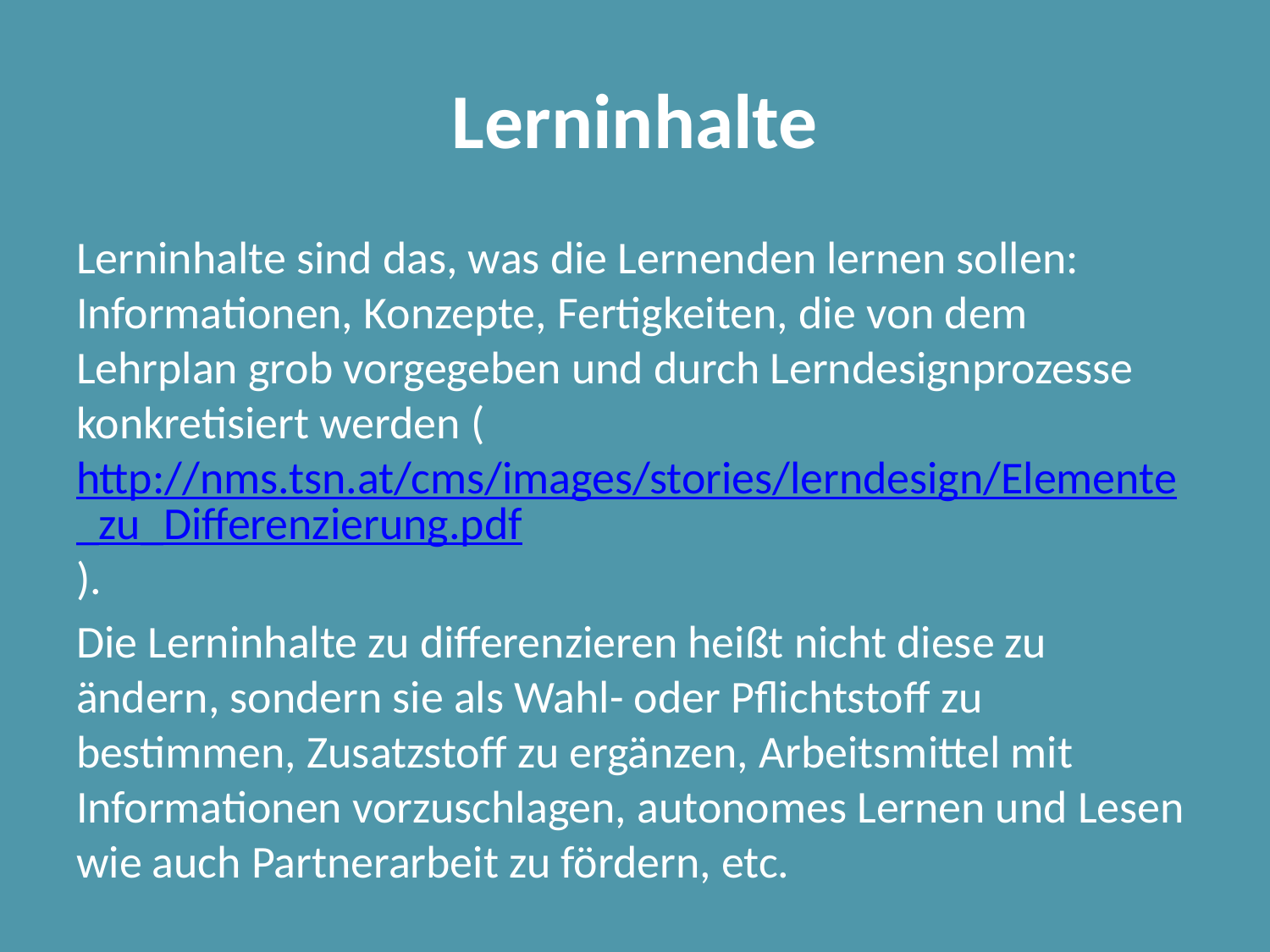

# Lerninhalte
Lerninhalte sind das, was die Lernenden lernen sollen: Informationen, Konzepte, Fertigkeiten, die von dem Lehrplan grob vorgegeben und durch Lerndesignprozesse konkretisiert werden (http://nms.tsn.at/cms/images/stories/lerndesign/Elemente_zu_Differenzierung.pdf).
Die Lerninhalte zu differenzieren heißt nicht diese zu ändern, sondern sie als Wahl- oder Pflichtstoff zu bestimmen, Zusatzstoff zu ergänzen, Arbeitsmittel mit Informationen vorzuschlagen, autonomes Lernen und Lesen wie auch Partnerarbeit zu fördern, etc.